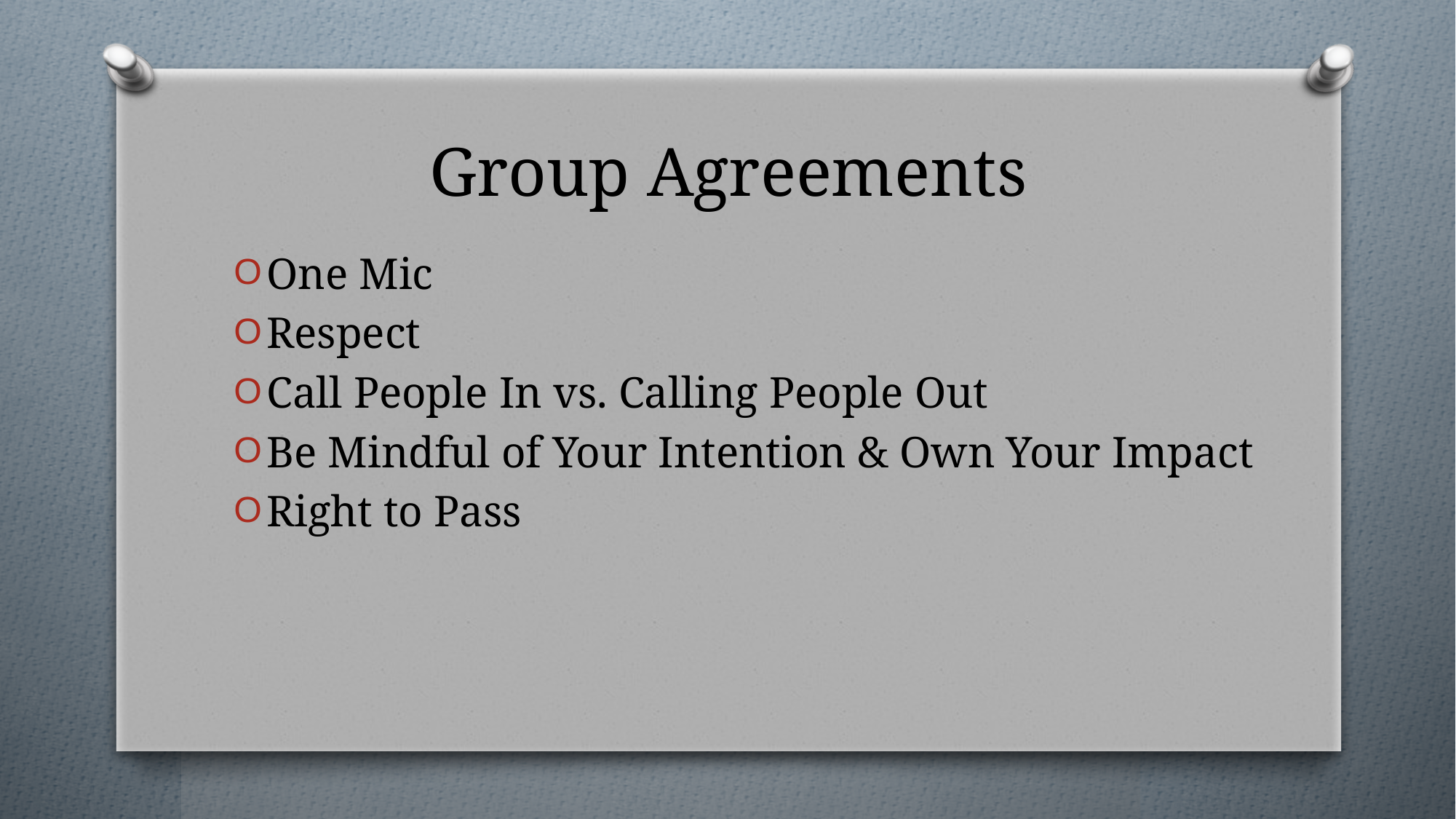

# Group Agreements
One Mic
Respect
Call People In vs. Calling People Out
Be Mindful of Your Intention & Own Your Impact
Right to Pass